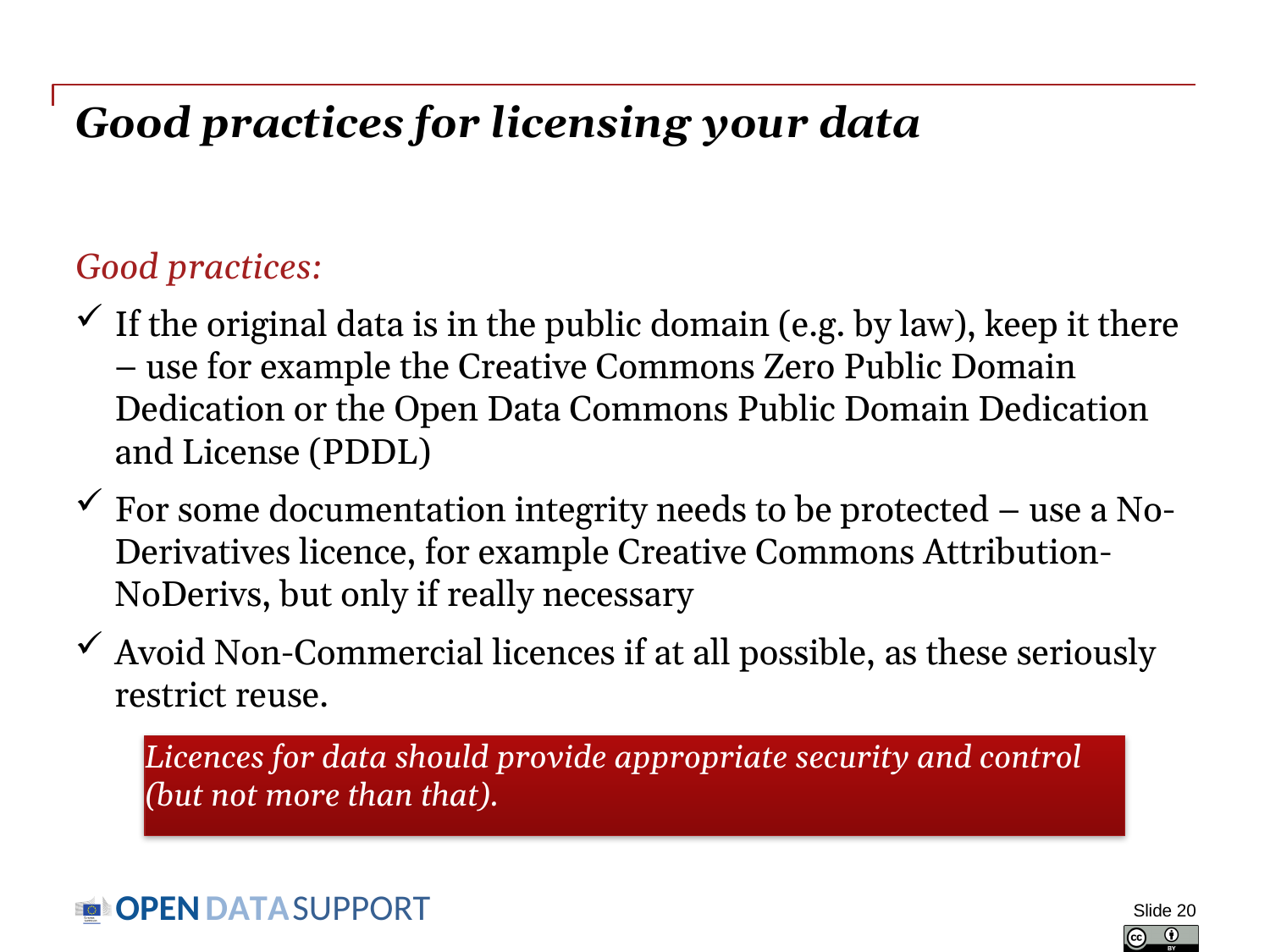

# Good practices for licensing your data
Good practices:
If the original data is in the public domain (e.g. by law), keep it there – use for example the Creative Commons Zero Public Domain Dedication or the Open Data Commons Public Domain Dedication and License (PDDL)
For some documentation integrity needs to be protected – use a No-Derivatives licence, for example Creative Commons Attribution-NoDerivs, but only if really necessary
Avoid Non-Commercial licences if at all possible, as these seriously restrict reuse.

Licences for data should provide appropriate security and control
(but not more than that).

Slide 20